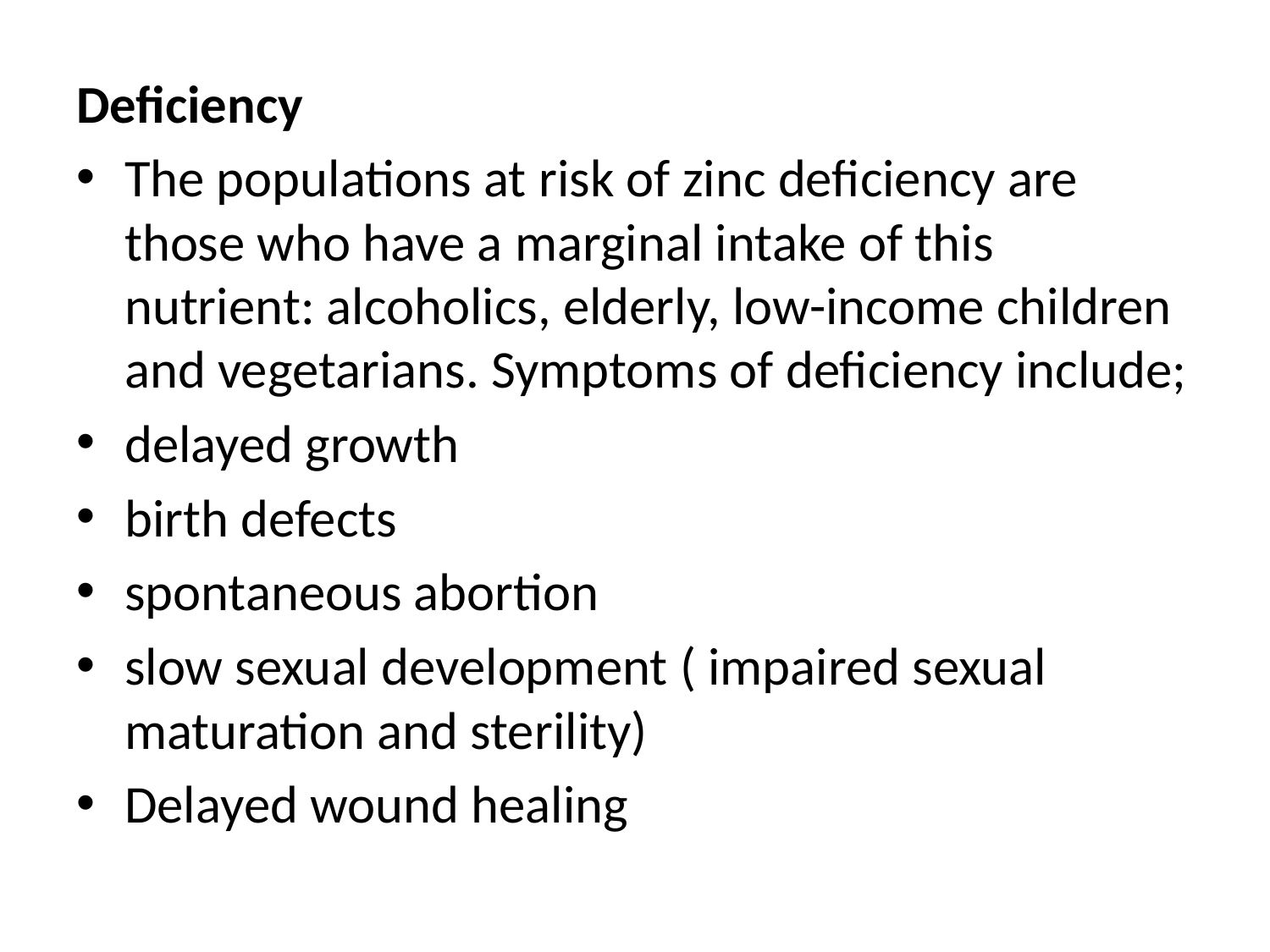

#
Deficiency
The populations at risk of zinc deficiency are those who have a marginal intake of this nutrient: alcoholics, elderly, low-income children and vegetarians. Symptoms of deficiency include;
delayed growth
birth defects
spontaneous abortion
slow sexual development ( impaired sexual maturation and sterility)
Delayed wound healing